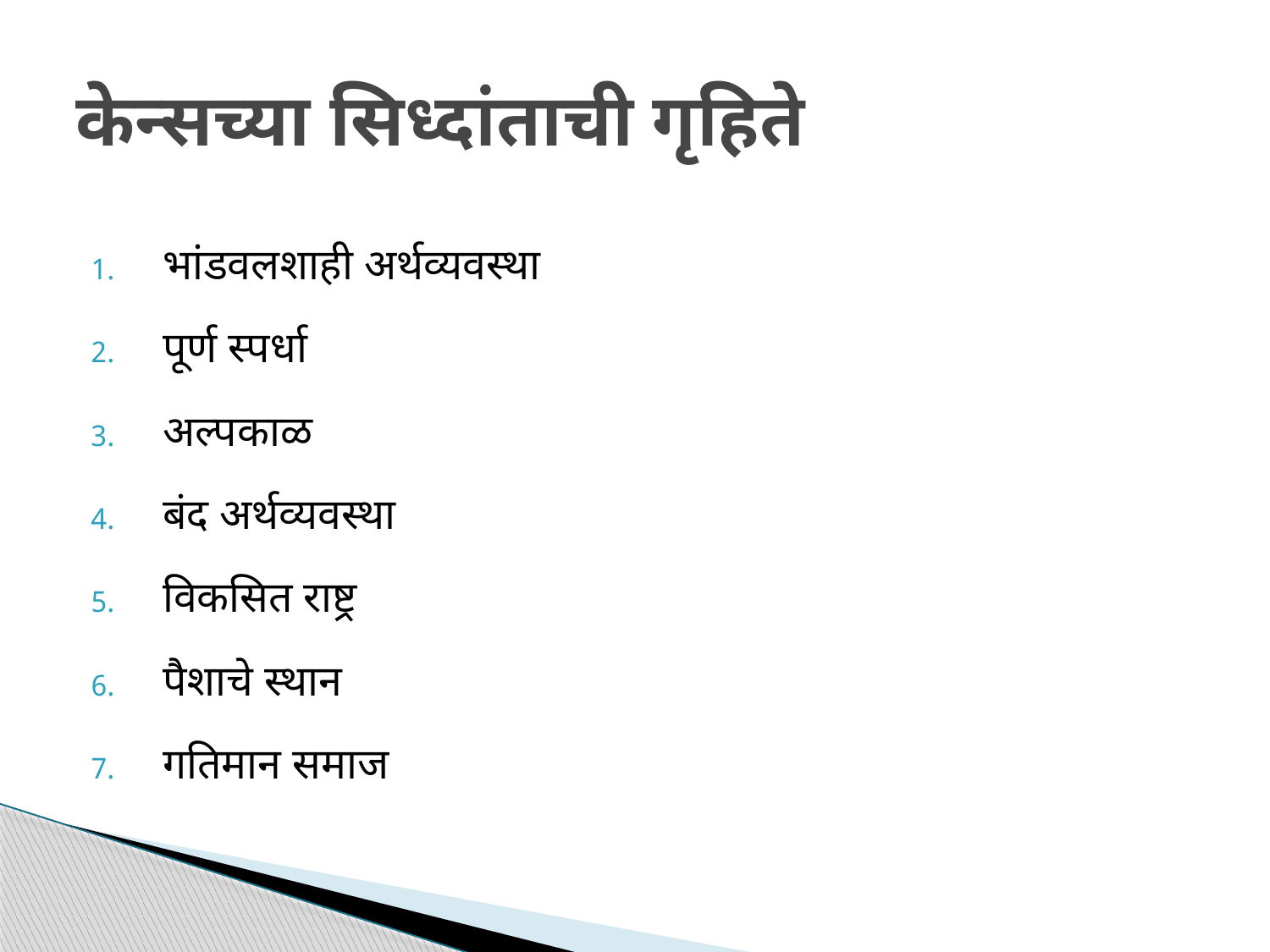

# केन्सच्या सिध्दांताची गृहिते
भांडवलशाही अर्थव्यवस्था
पूर्ण स्पर्धा
अल्पकाळ
बंद अर्थव्यवस्था
विकसित राष्ट्र
पैशाचे स्थान
गतिमान समाज